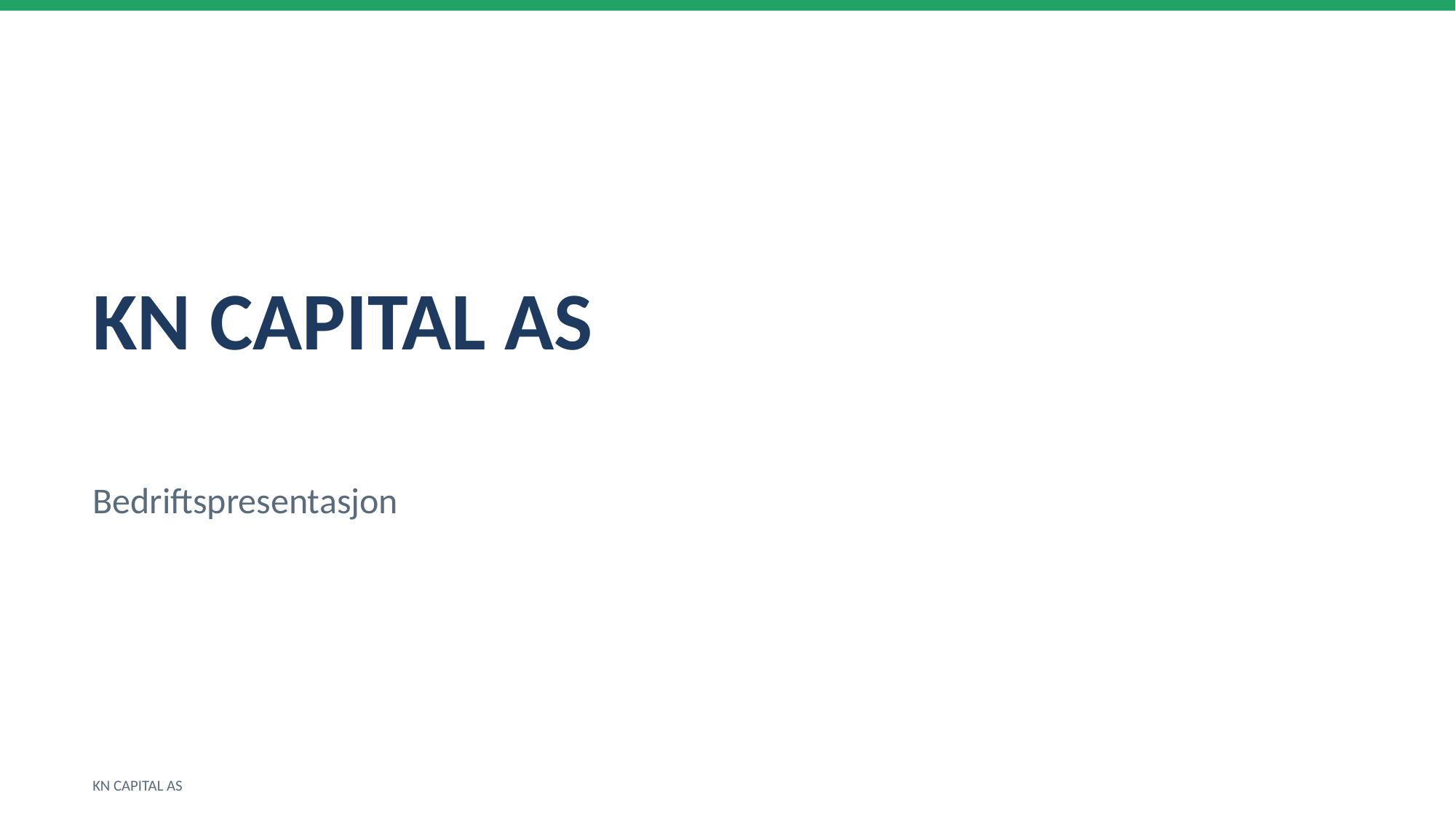

KN CAPITAL AS
Bedriftspresentasjon
KN CAPITAL AS